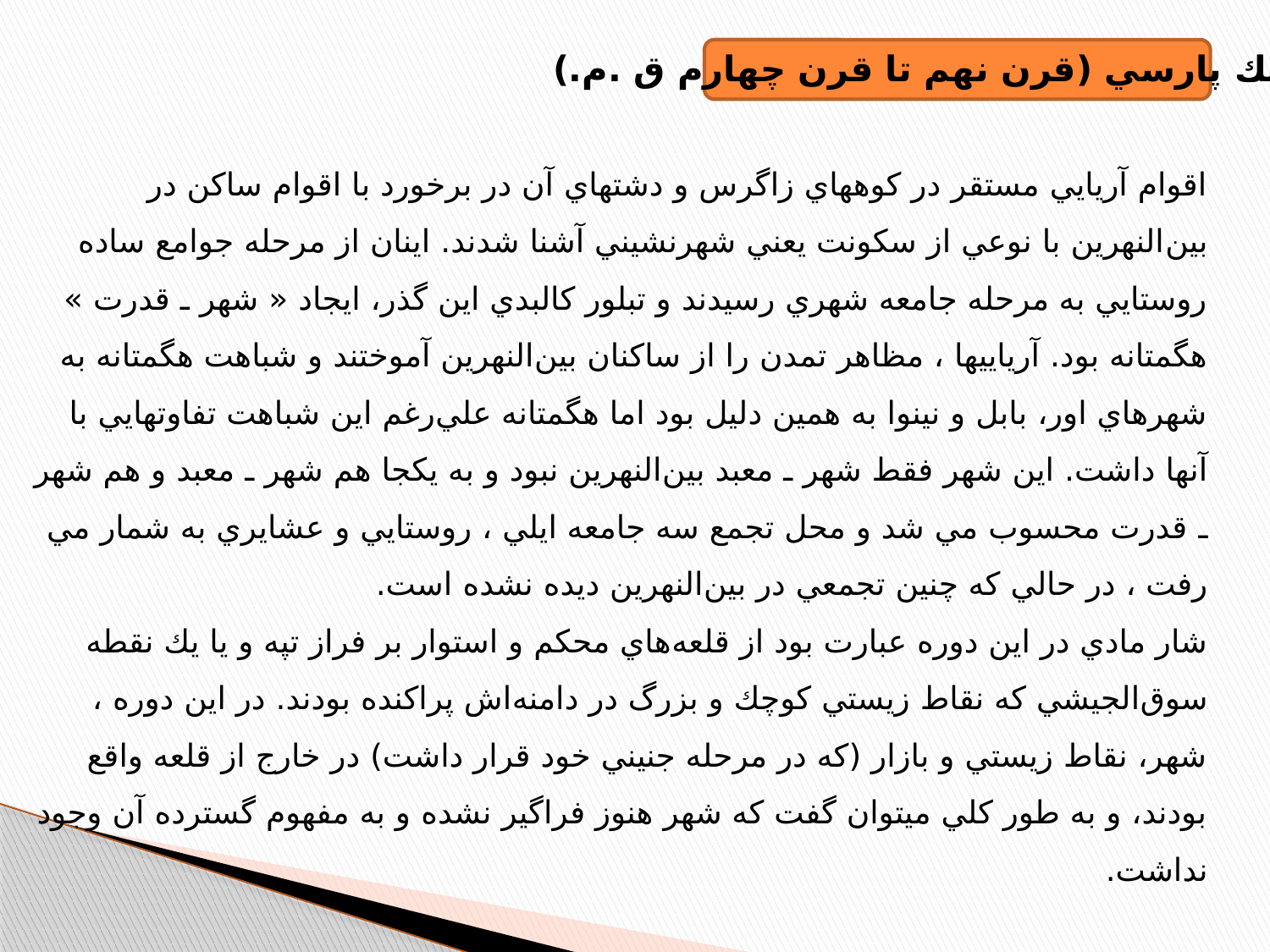

1- سبك پارسي (قرن نهم تا قرن چهارم ق .م.)
اقوام آريايي مستقر در كوههاي زاگرس و دشتهاي آن در برخورد با اقوام ساكن در بين‌النهرين با نوعي از سكونت يعني شهرنشيني آشنا شدند. اينان از مرحله جوامع ساده روستايي به مرحله جامعه شهري رسيدند و تبلور كالبدي اين گذر، ايجاد « شهر ـ قدرت » هگمتانه بود. آرياييها ، مظاهر تمدن را از ساكنان بين‌النهرين آموختند و شباهت هگمتانه به شهرهاي اور، بابل و نينوا به همين دليل بود اما هگمتانه علي‌رغم اين شباهت تفاوتهايي با آنها داشت. اين شهر فقط شهر ـ معبد بين‌النهرين نبود و به يكجا هم شهر ـ معبد و هم شهر ـ قدرت محسوب مي شد و محل تجمع سه جامعه ايلي ، روستايي و عشايري به شمار مي رفت ، در حالي كه چنين تجمعي در بين‌النهرين ديده نشده است.
شار مادي در اين دوره عبارت بود از قلعه‌هاي محكم و استوار بر فراز تپه و يا يك نقطه سوق‌الجيشي كه نقاط زيستي كوچك و بزرگ در دامنه‌اش پراكنده بودند. در اين دوره ، شهر، نقاط زيستي و بازار (كه در مرحله جنيني خود قرار داشت) در خارج از قلعه واقع بودند، و به طور كلي ميتوان گفت كه شهر هنوز فراگير نشده و به مفهوم گسترده آن وجود نداشت.